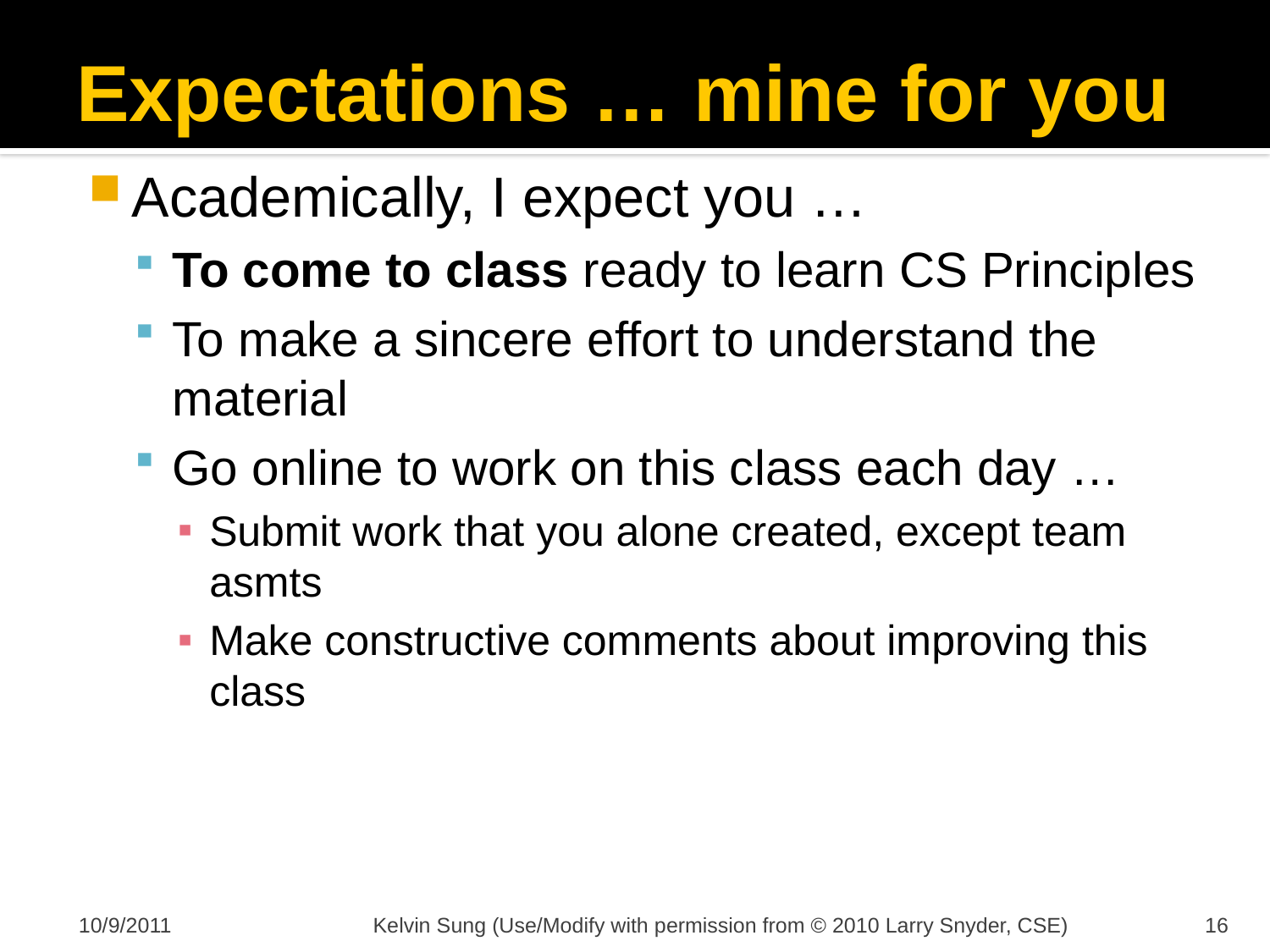

# Expectations … mine for you
Academically, I expect you …
To come to class ready to learn CS Principles
To make a sincere effort to understand the material
Go online to work on this class each day …
Submit work that you alone created, except team asmts
Make constructive comments about improving this class

10/9/2011
Kelvin Sung (Use/Modify with permission from © 2010 Larry Snyder, CSE)
16